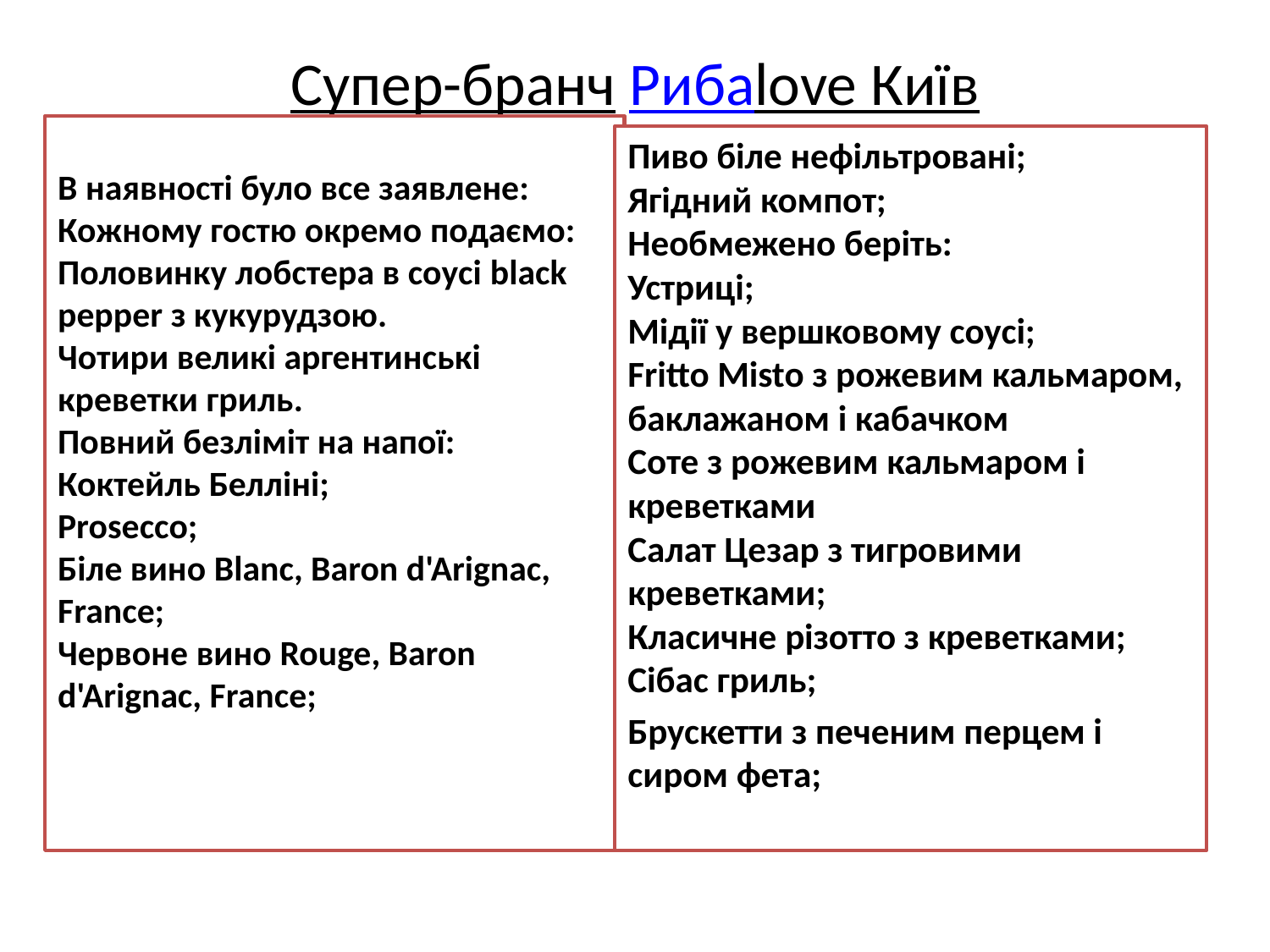

# Супер-бранч Pибаlove Київ

В наявності було все заявлене:
Кожному гостю окремо подаємо:
Половинку лобстера в соусі black pepper з кукурудзою.
Чотири великі аргентинські креветки гриль.
Повний безліміт на напої:
Коктейль Белліні;
Prosecco;
Біле вино Blanc, Baron d'Arignac, France;
Червоне вино Rouge, Baron d'Arignac, France;
Пиво біле нефільтровані;
Ягідний компот;
Необмежено беріть:
Устриці;
Мідії у вершковому соусі;
Fritto Misto з рожевим кальмаром, баклажаном і кабачком
Соте з рожевим кальмаром і креветками
Салат Цезар з тигровими креветками;
Класичне різотто з креветками;
Сібас гриль;
Брускетти з печеним перцем і сиром фета;